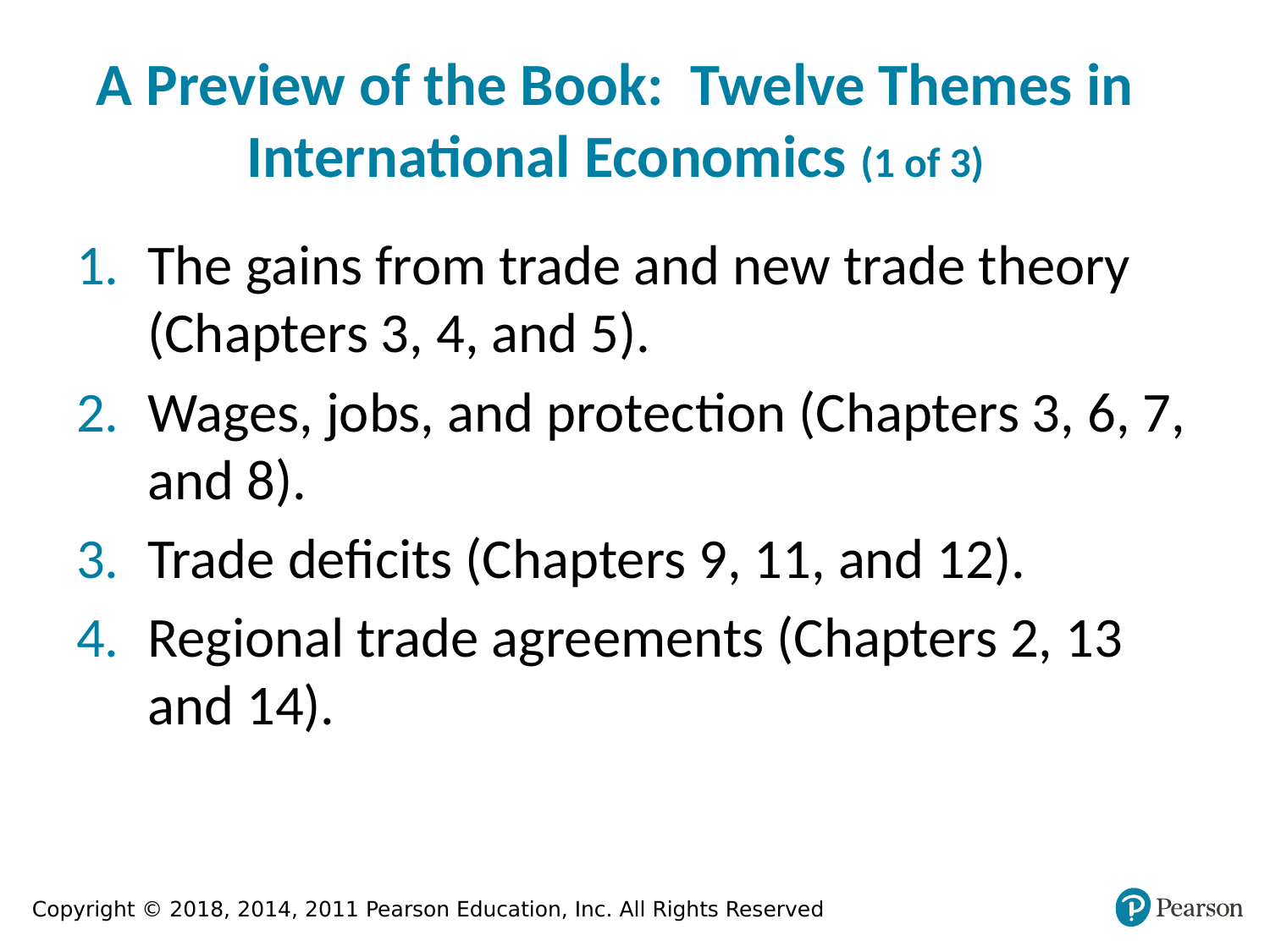

# A Preview of the Book:  Twelve Themes in International Economics (1 of 3)
The gains from trade and new trade theory (Chapters 3, 4, and 5).
Wages, jobs, and protection (Chapters 3, 6, 7, and 8).
Trade deficits (Chapters 9, 11, and 12).
Regional trade agreements (Chapters 2, 13 and 14).